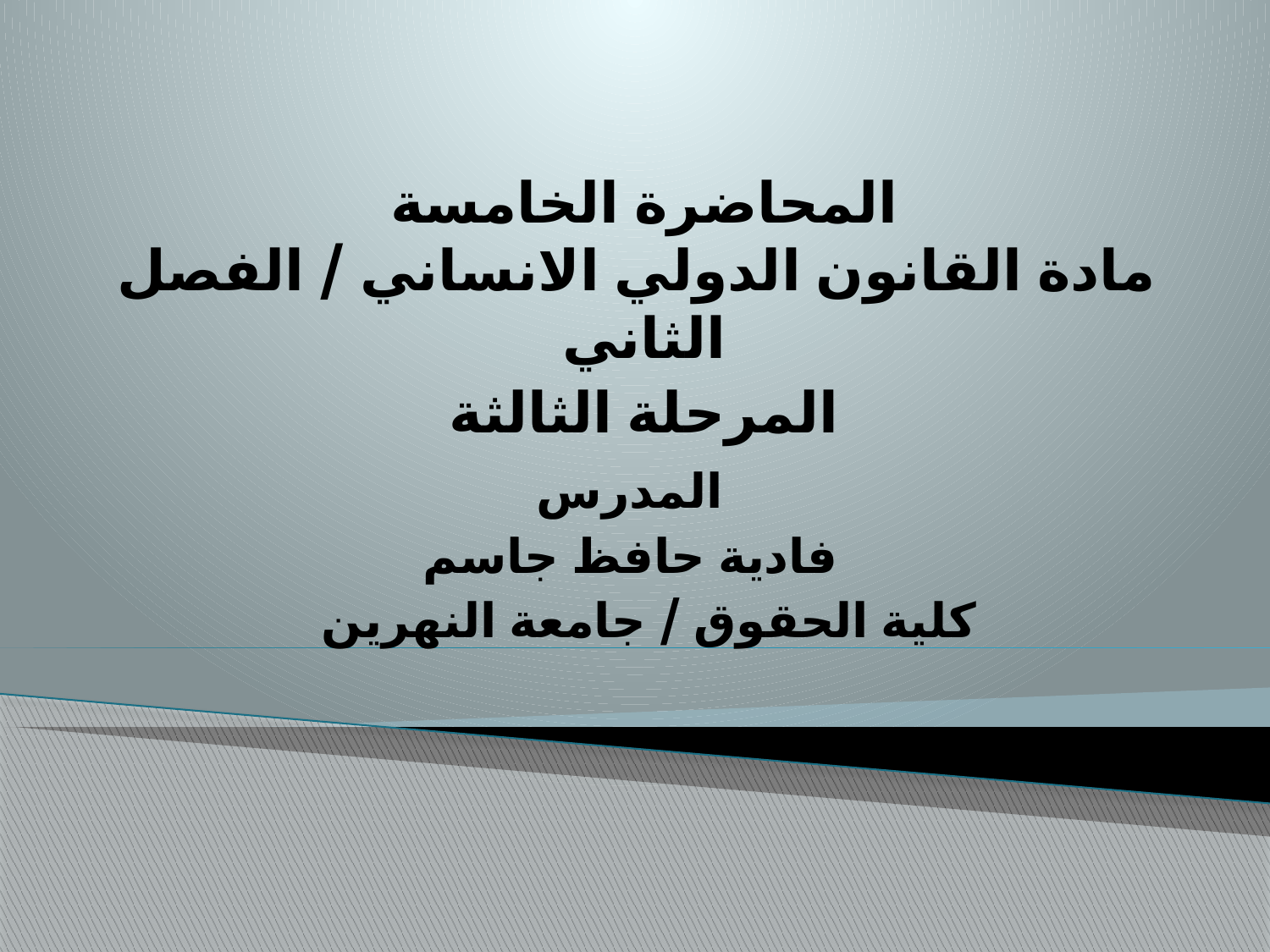

المحاضرة الخامسة
مادة القانون الدولي الانساني / الفصل الثاني
المرحلة الثالثة
 المدرس
 فادية حافظ جاسم
كلية الحقوق / جامعة النهرين
#